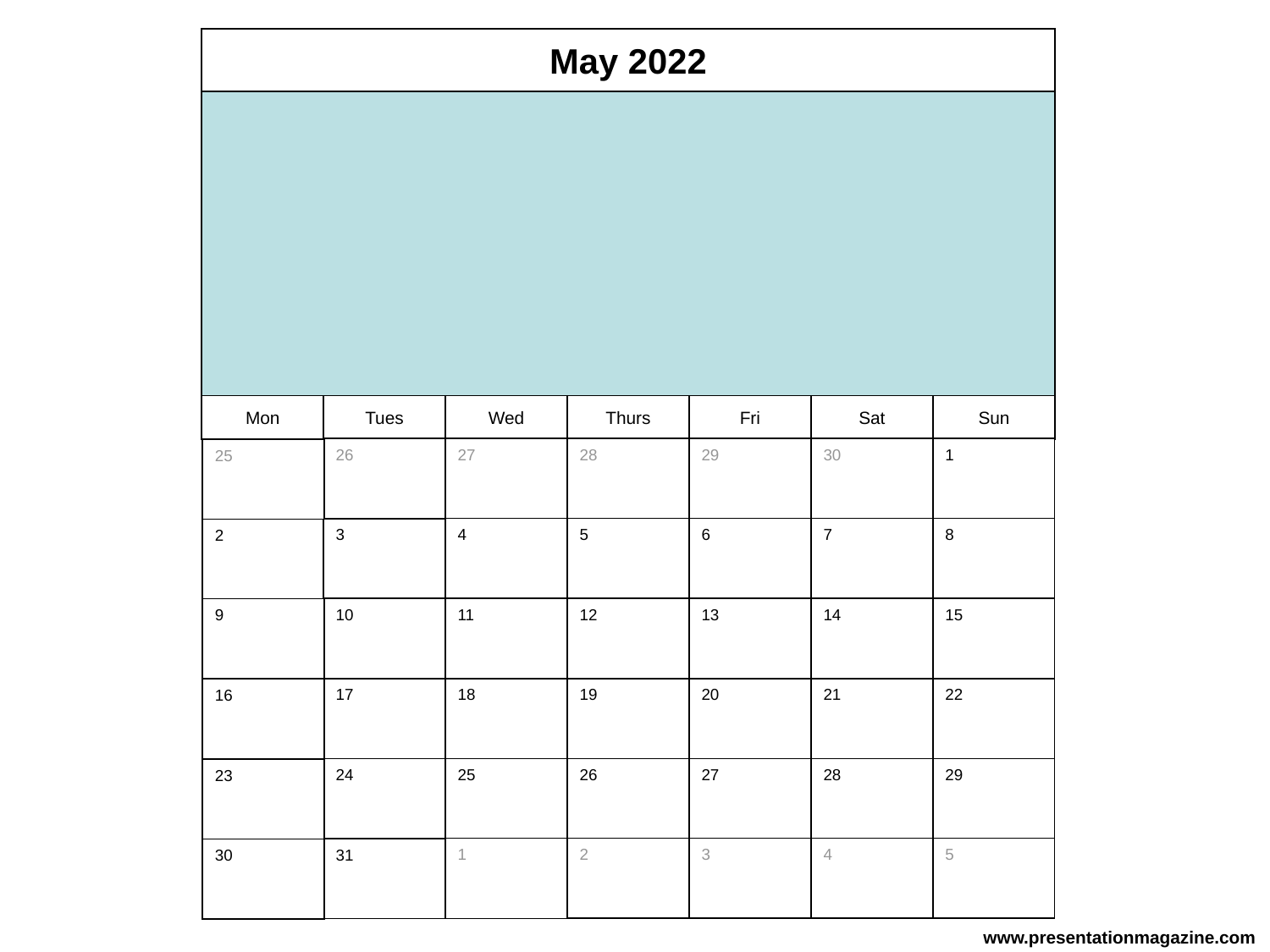

May 2022

Mon
Tues
Wed
Thurs
Fri
Sat
Sun
26
29
27
28
30
1
25
6
3
4
5
7
8
2
13
14
15
10
11
12
9
18
19
20
21
22
17
16
27
28
29
24
25
26
23
1
4
2
3
5
31
30